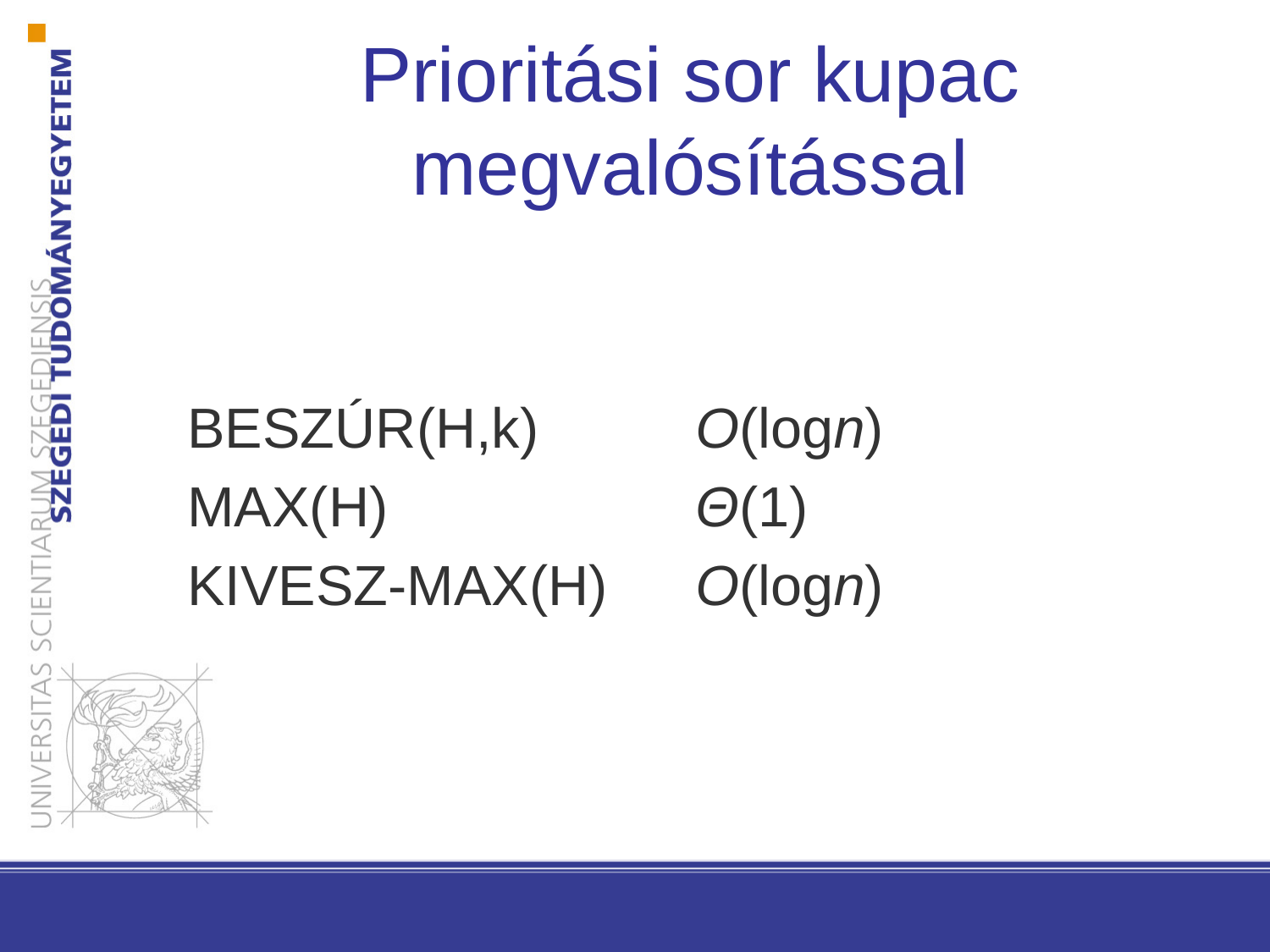

# Prioritási sor kupac megvalósítással

BESZÚR(H,k)		O(logn)
MAX(H)			Θ(1)
KIVESZ-MAX(H)	O(logn)